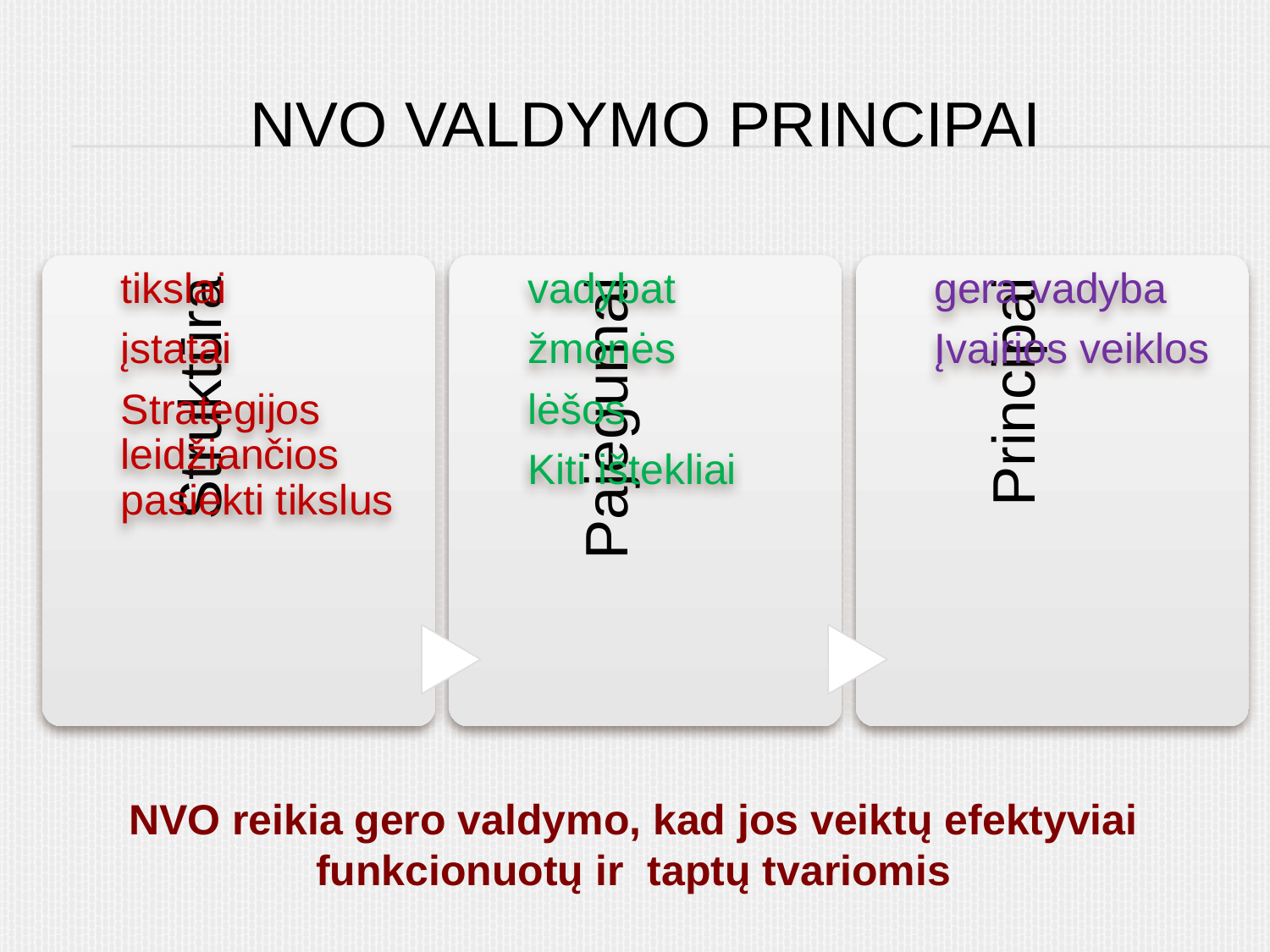

# NVO valdymo principai
Struktūra
tikslai
įstatai
Strategijos leidžiančios pasiekti tikslus
Pajėgumai
vadybat
žmonės
lėšos
Kiti ištekliai
Principai
gera vadyba
Įvairios veiklos
NVO reikia gero valdymo, kad jos veiktų efektyviai funkcionuotų ir  taptų tvariomis